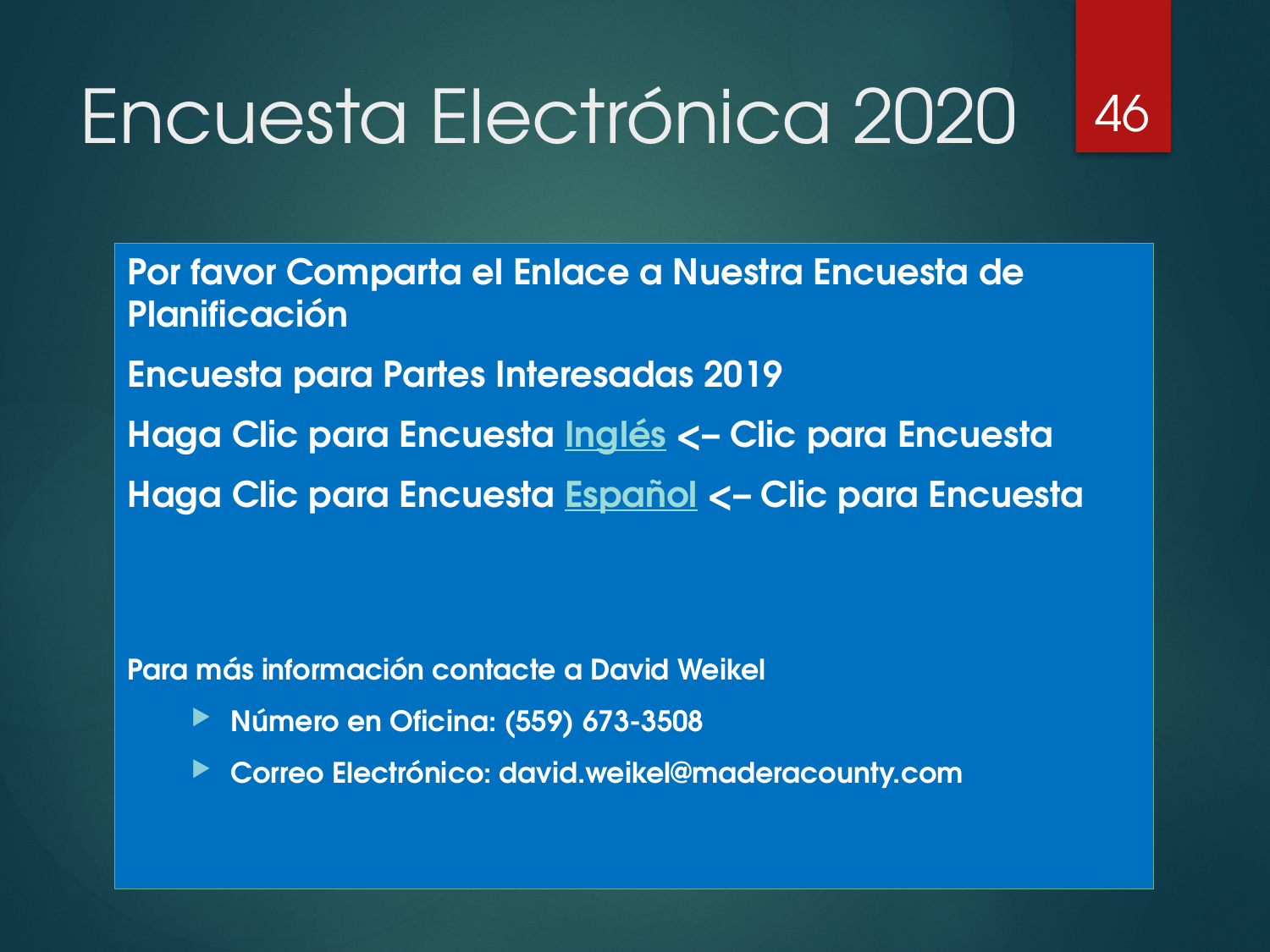

46
# Encuesta Electrónica 2020
Por favor Comparta el Enlace a Nuestra Encuesta de Planificación
Encuesta para Partes Interesadas 2019
Haga Clic para Encuesta Inglés <– Clic para Encuesta
Haga Clic para Encuesta Español <– Clic para Encuesta

Para más información contacte a David Weikel
Número en Oficina: (559) 673-3508
Correo Electrónico: david.weikel@maderacounty.com